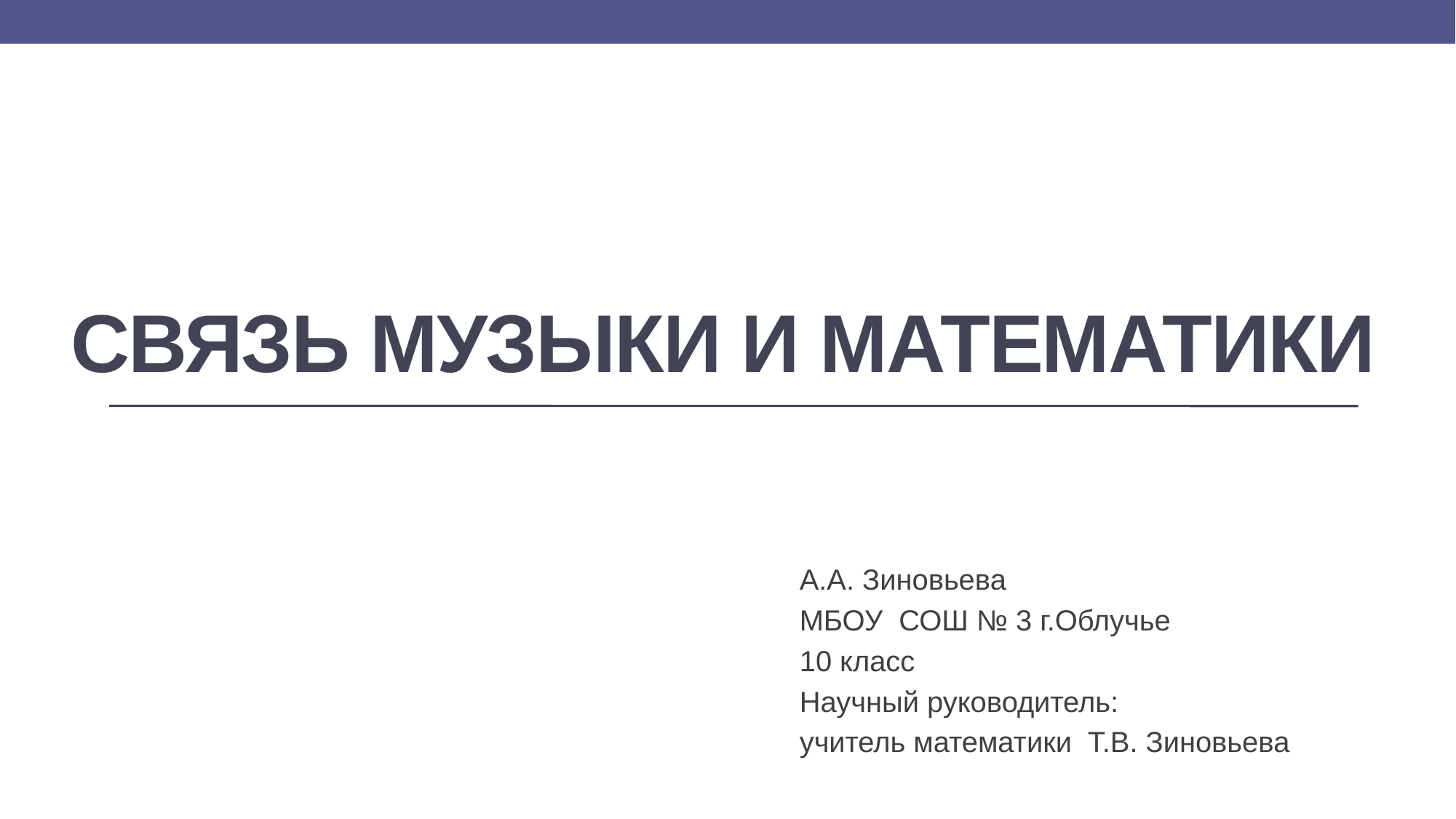

# Связь музыки и математики
А.А. Зиновьева
МБОУ  СОШ № 3 г.Облучье
10 класс
Научный руководитель:
учитель математики  Т.В. Зиновьева